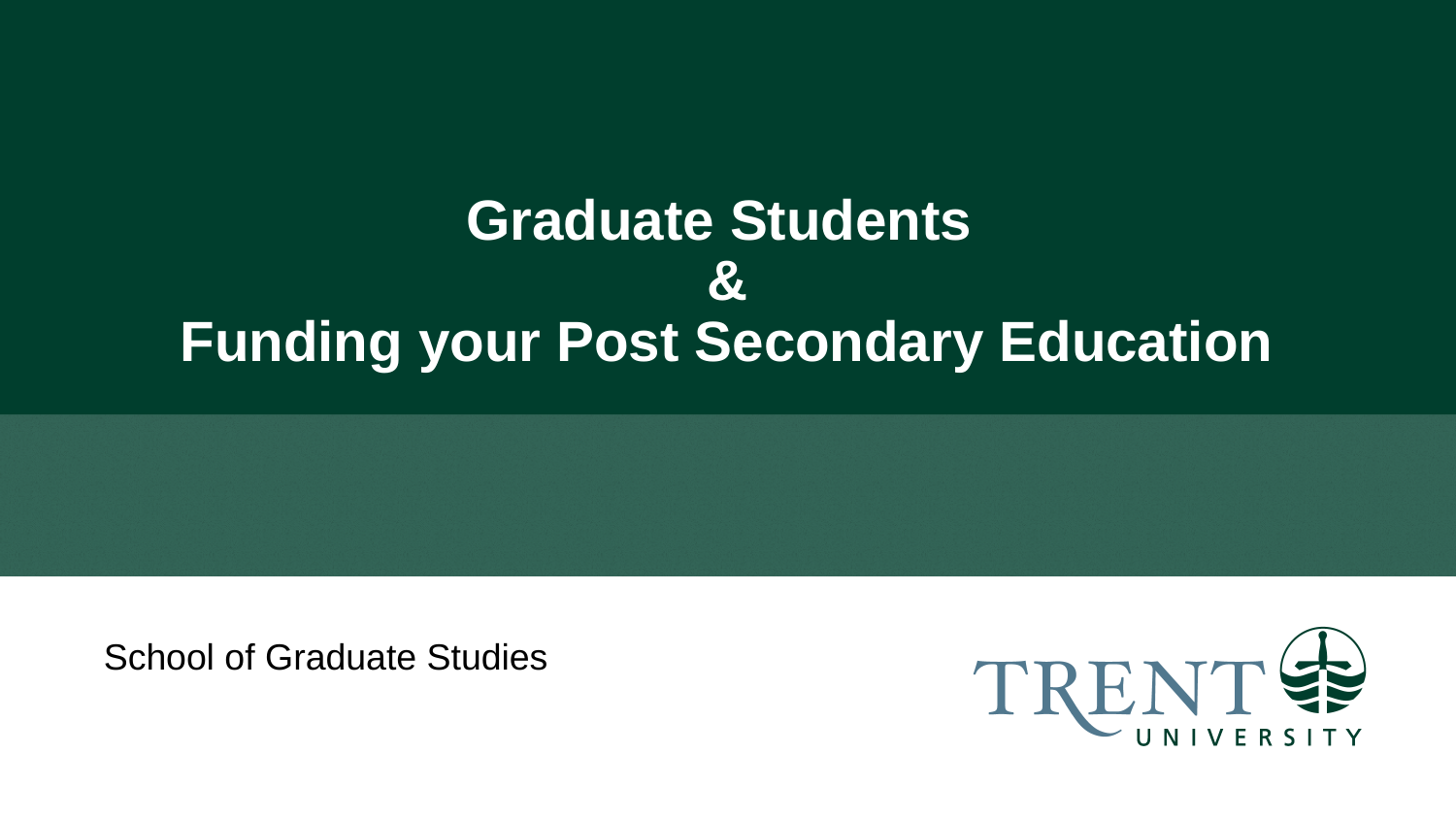

# Graduate Students & Funding your Post Secondary Education
School of Graduate Studies